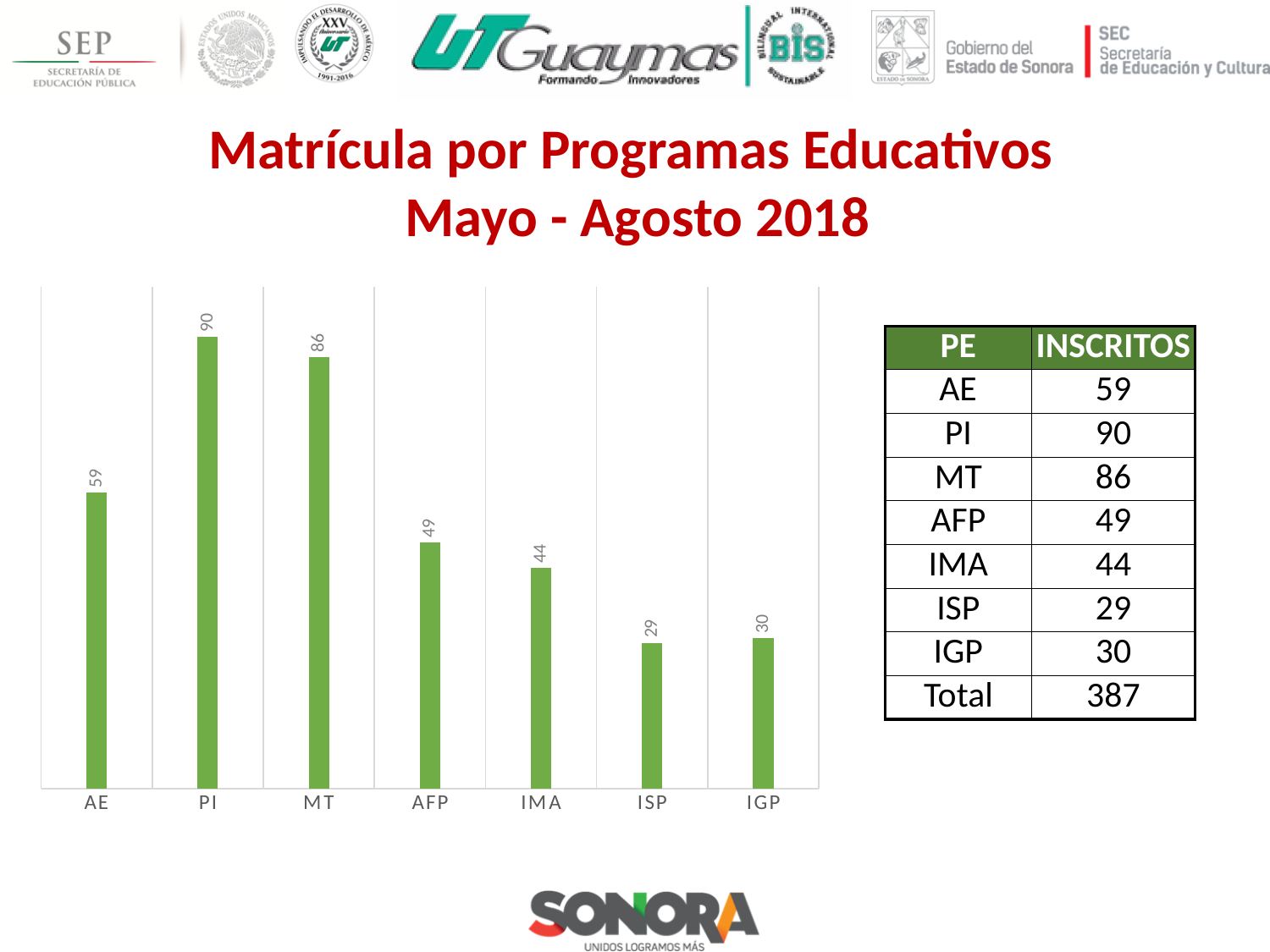

Matrícula por Programas Educativos
Mayo - Agosto 2018

### Chart

| Category |  |
|---|---|
| AE | 59.0 |
| PI | 90.0 |
| MT | 86.0 |
| AFP | 49.0 |
| IMA | 44.0 |
| ISP | 29.0 |
| IGP | 30.0 |
| PE | INSCRITOS |
| --- | --- |
| AE | 59 |
| PI | 90 |
| MT | 86 |
| AFP | 49 |
| IMA | 44 |
| ISP | 29 |
| IGP | 30 |
| Total | 387 |